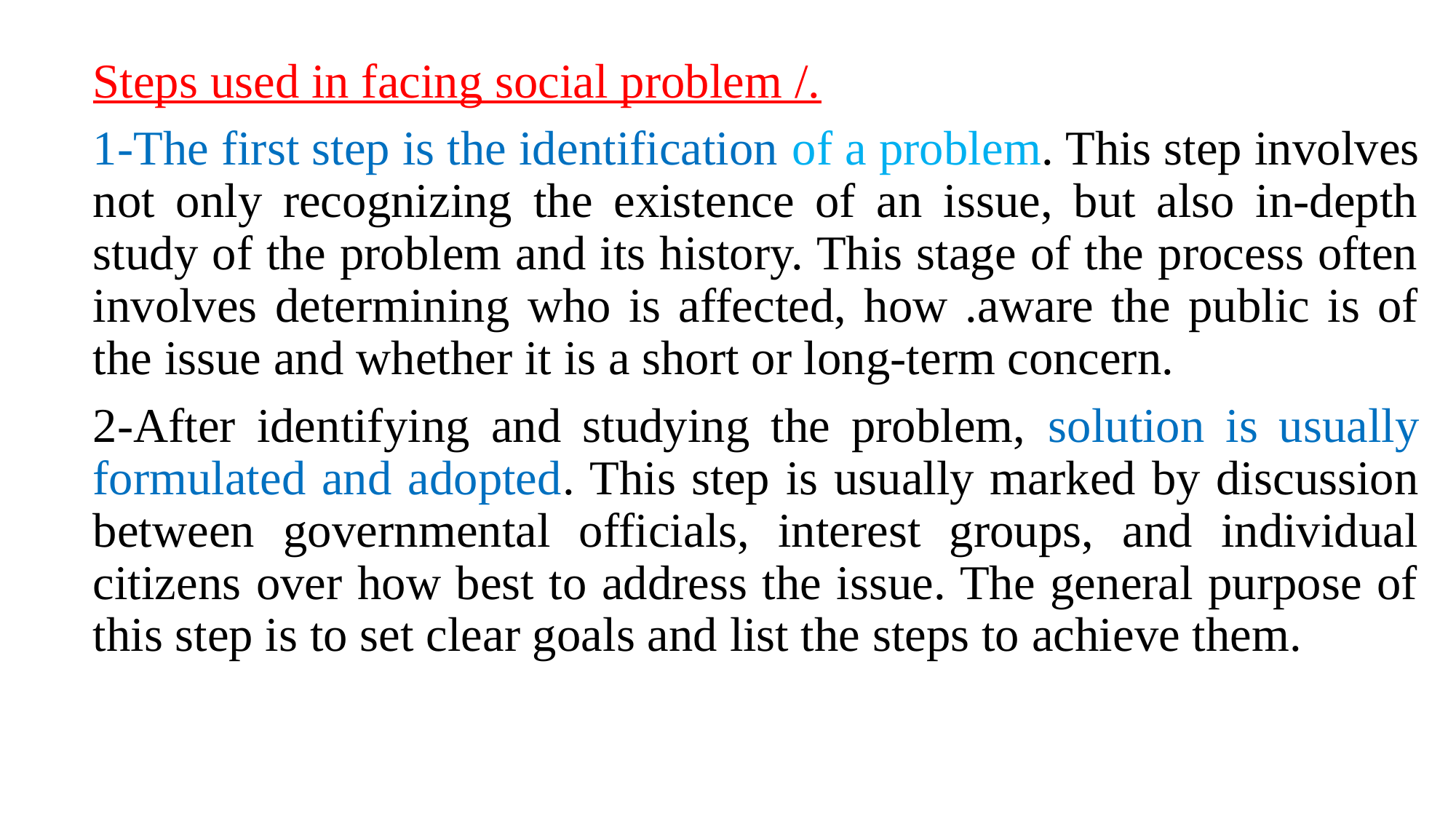

Steps used in facing social problem /.
1-The first step is the identification of a problem. This step involves not only recognizing the existence of an issue, but also in-depth study of the problem and its history. This stage of the process often involves determining who is affected, how .aware the public is of the issue and whether it is a short or long-term concern.
2-After identifying and studying the problem, solution is usually formulated and adopted. This step is usually marked by discussion between governmental officials, interest groups, and individual citizens over how best to address the issue. The general purpose of this step is to set clear goals and list the steps to achieve them.